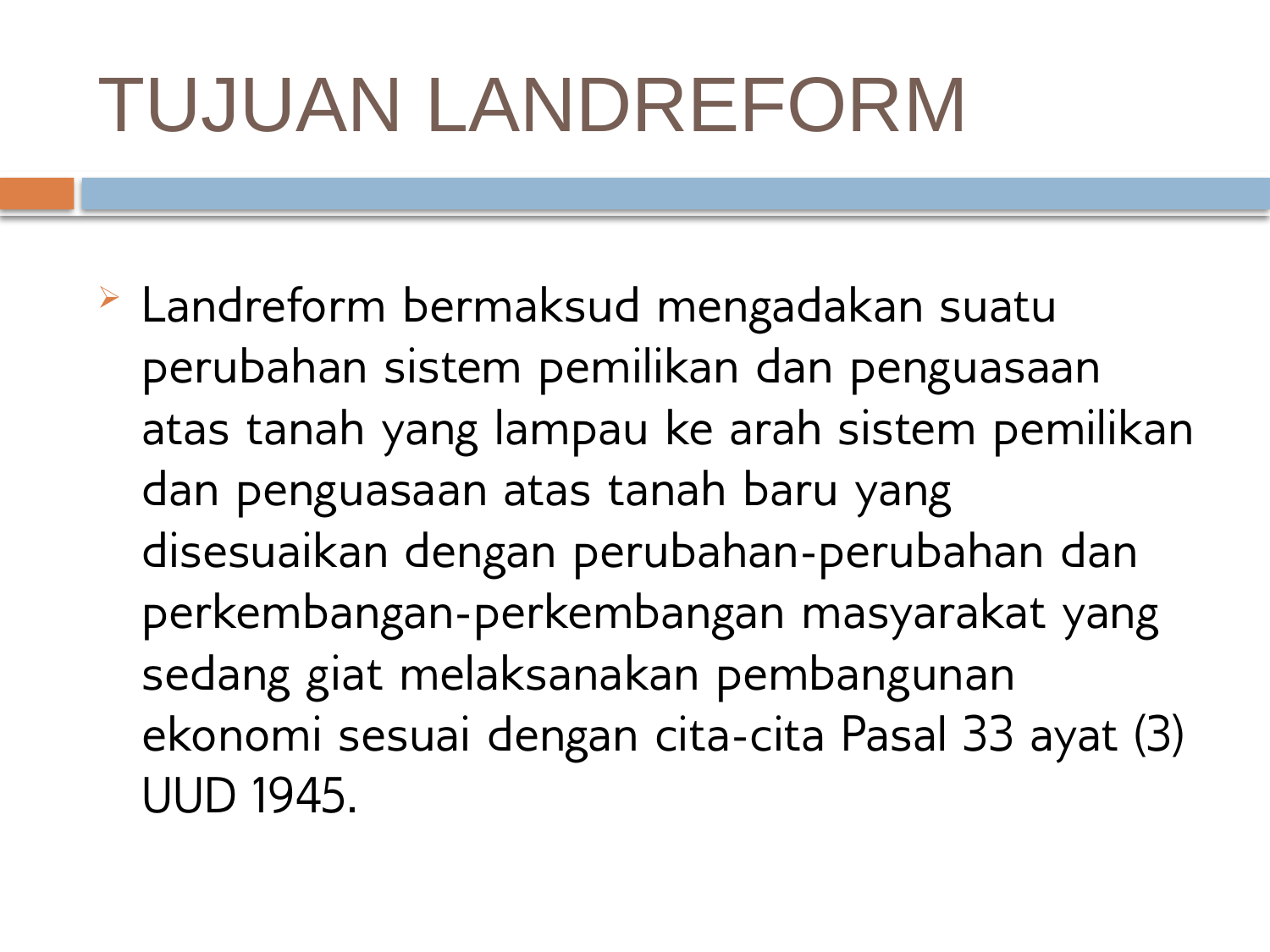

# TUJUAN LANDREFORM
Landreform bermaksud mengadakan suatu perubahan sistem pemilikan dan penguasaan atas tanah yang lampau ke arah sistem pemilikan dan penguasaan atas tanah baru yang disesuaikan dengan perubahan-perubahan dan perkembangan-perkembangan masyarakat yang sedang giat melaksanakan pembangunan ekonomi sesuai dengan cita-cita Pasal 33 ayat (3) UUD 1945.